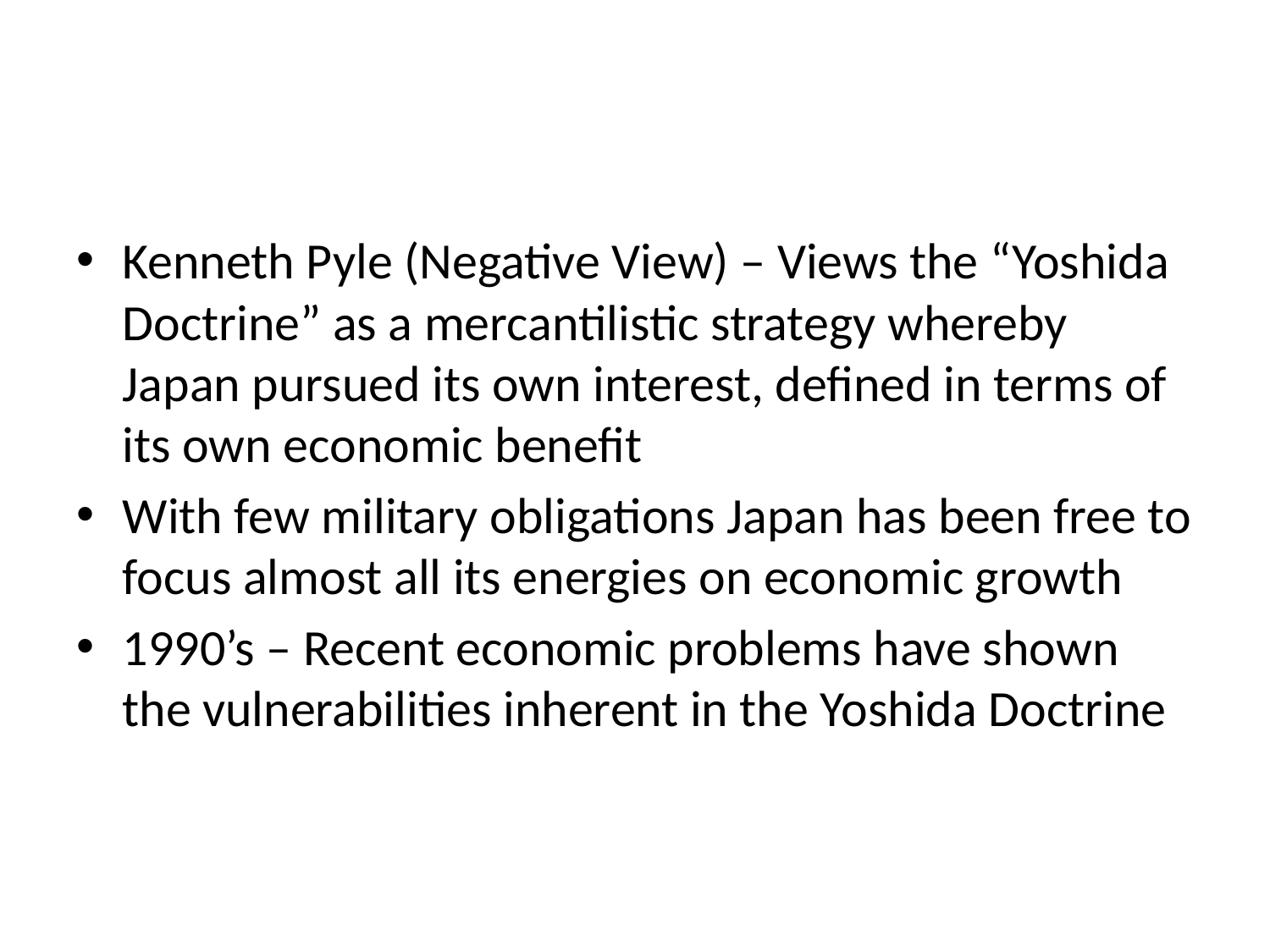

#
Kenneth Pyle (Negative View) – Views the “Yoshida Doctrine” as a mercantilistic strategy whereby Japan pursued its own interest, defined in terms of its own economic benefit
With few military obligations Japan has been free to focus almost all its energies on economic growth
1990’s – Recent economic problems have shown the vulnerabilities inherent in the Yoshida Doctrine